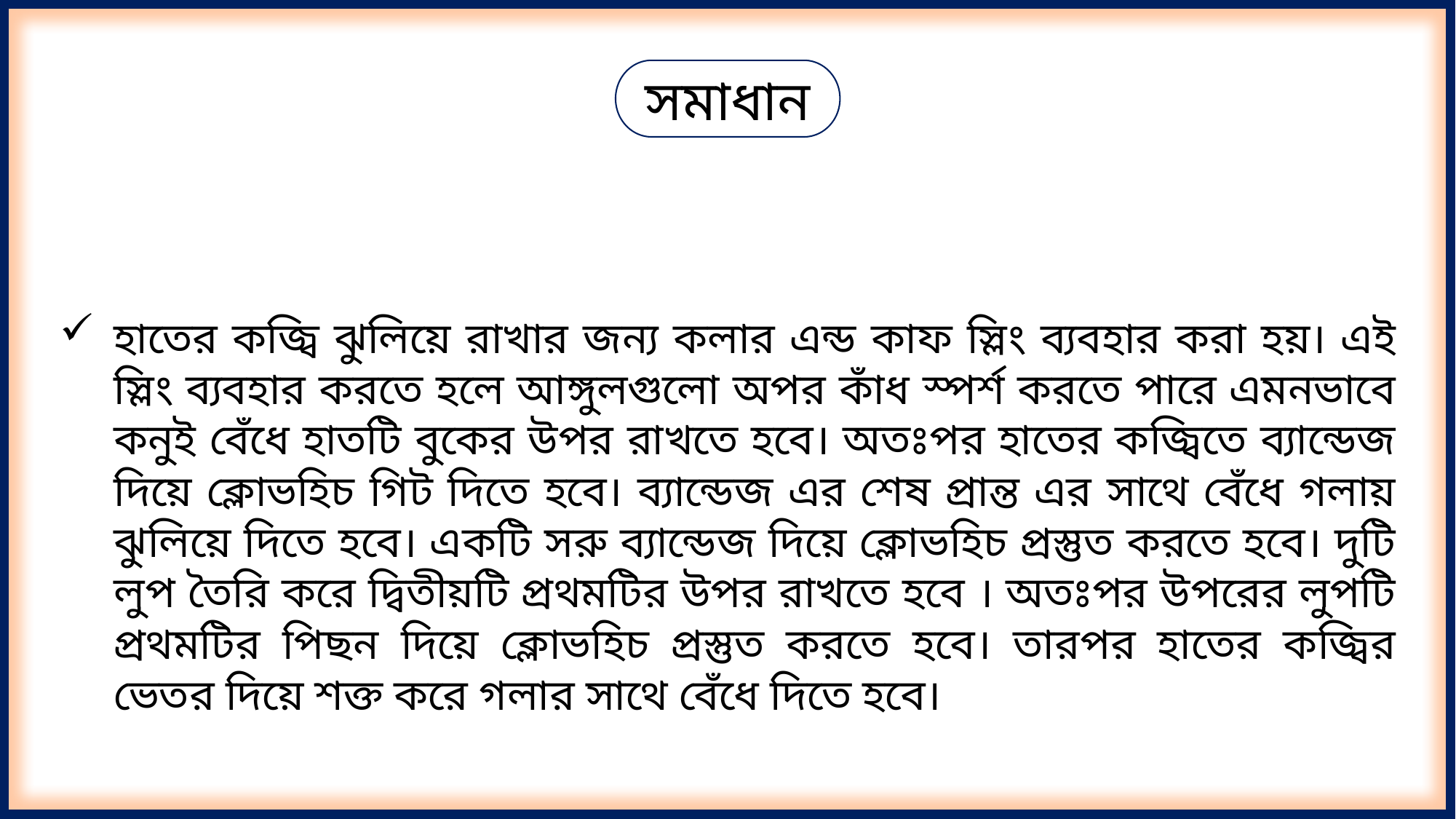

সমাধান
হাতের কজ্বি ঝুলিয়ে রাখার জন্য কলার এন্ড কাফ স্লিং ব্যবহার করা হয়। এই স্লিং ব্যবহার করতে হলে আঙ্গুলগুলো অপর কাঁধ স্পর্শ করতে পারে এমনভাবে কনুই বেঁধে হাতটি বুকের উপর রাখতে হবে। অতঃপর হাতের কজ্বিতে ব্যান্ডেজ দিয়ে ক্লোভহিচ গিট দিতে হবে। ব্যান্ডেজ এর শেষ প্রান্ত এর সাথে বেঁধে গলায় ঝুলিয়ে দিতে হবে। একটি সরু ব্যান্ডেজ দিয়ে ক্লোভহিচ প্রস্তুত করতে হবে। দুটি লুপ তৈরি করে দ্বিতীয়টি প্রথমটির উপর রাখতে হবে । অতঃপর উপরের লুপটি প্রথমটির পিছন দিয়ে ক্লোভহিচ প্রস্তুত করতে হবে। তারপর হাতের কজ্বির ভেতর দিয়ে শক্ত করে গলার সাথে বেঁধে দিতে হবে।